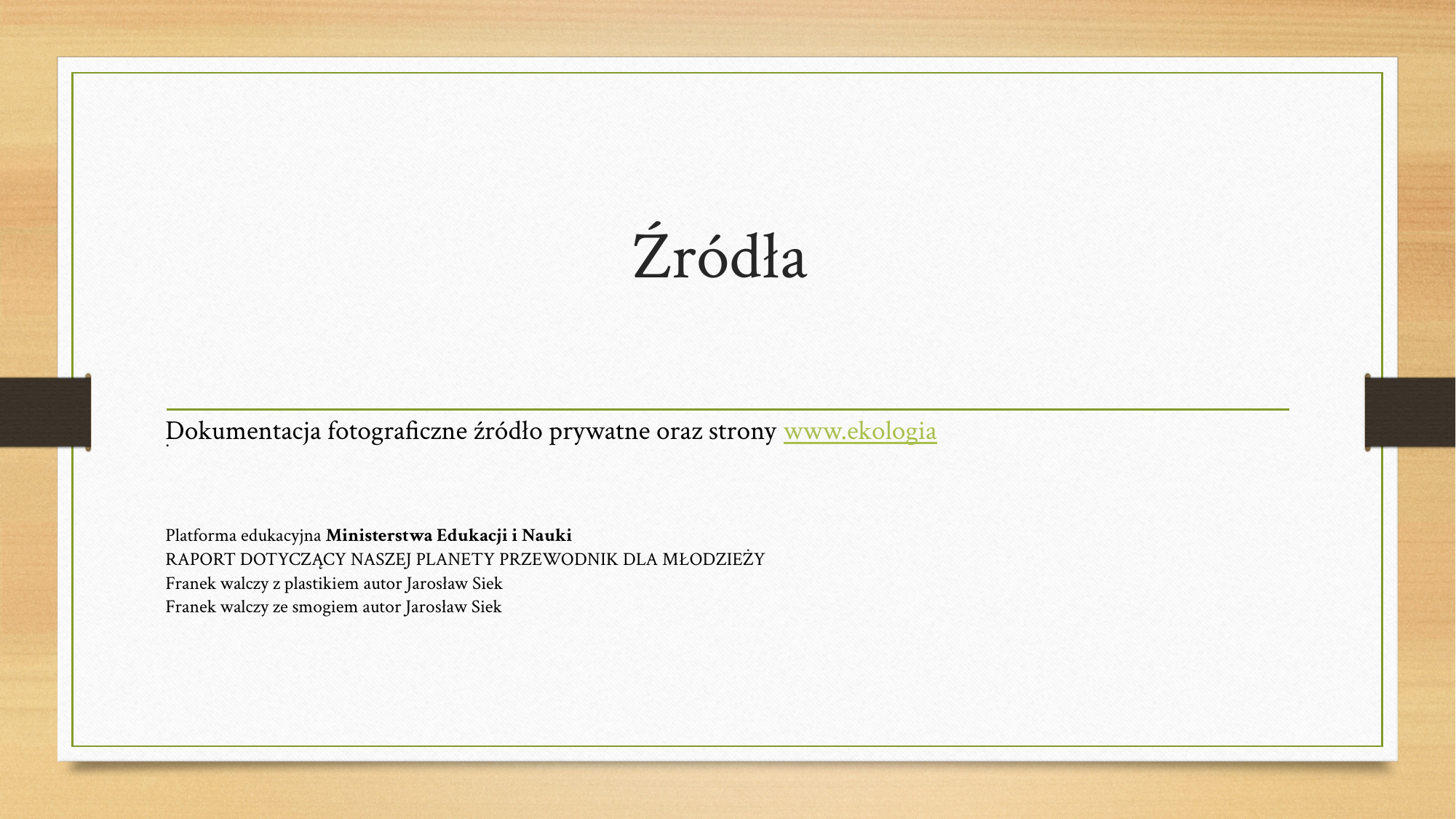

# Źródła

Dokumentacja fotograficzne źródło prywatne oraz strony www.ekologia
.

Platforma edukacyjna Ministerstwa Edukacji i Nauki
RAPORT DOTYCZĄCY NASZEJ PLANETY PRZEWODNIK DLA MŁODZIEŻY
Franek walczy z plastikiem autor Jarosław Siek
Franek walczy ze smogiem autor Jarosław Siek